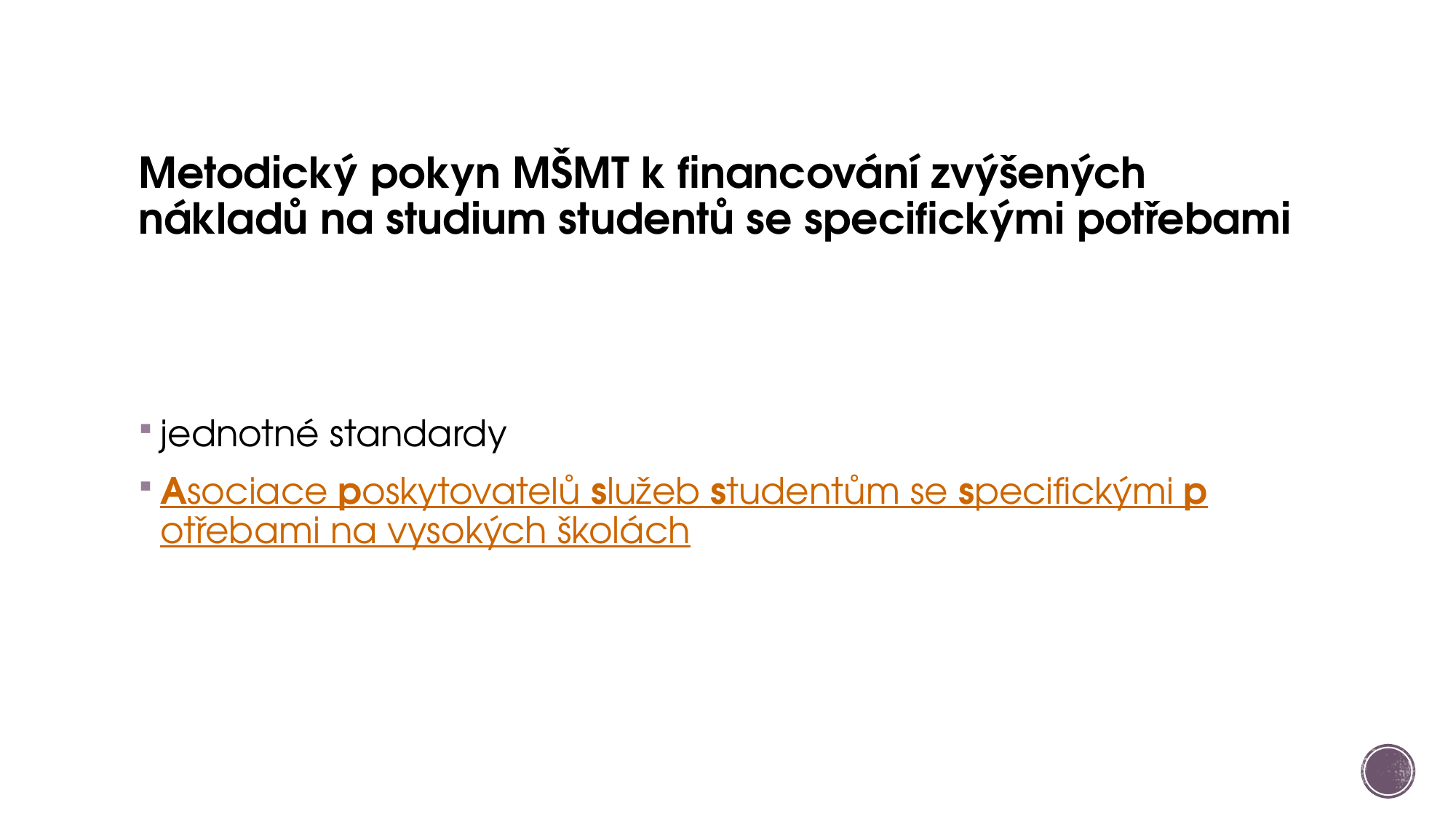

# Metodický pokyn MŠMT k financování zvýšených nákladů na studium studentů se specifickými potřebami

jednotné standardy
Asociace poskytovatelů služeb studentům se specifickými potřebami na vysokých školách